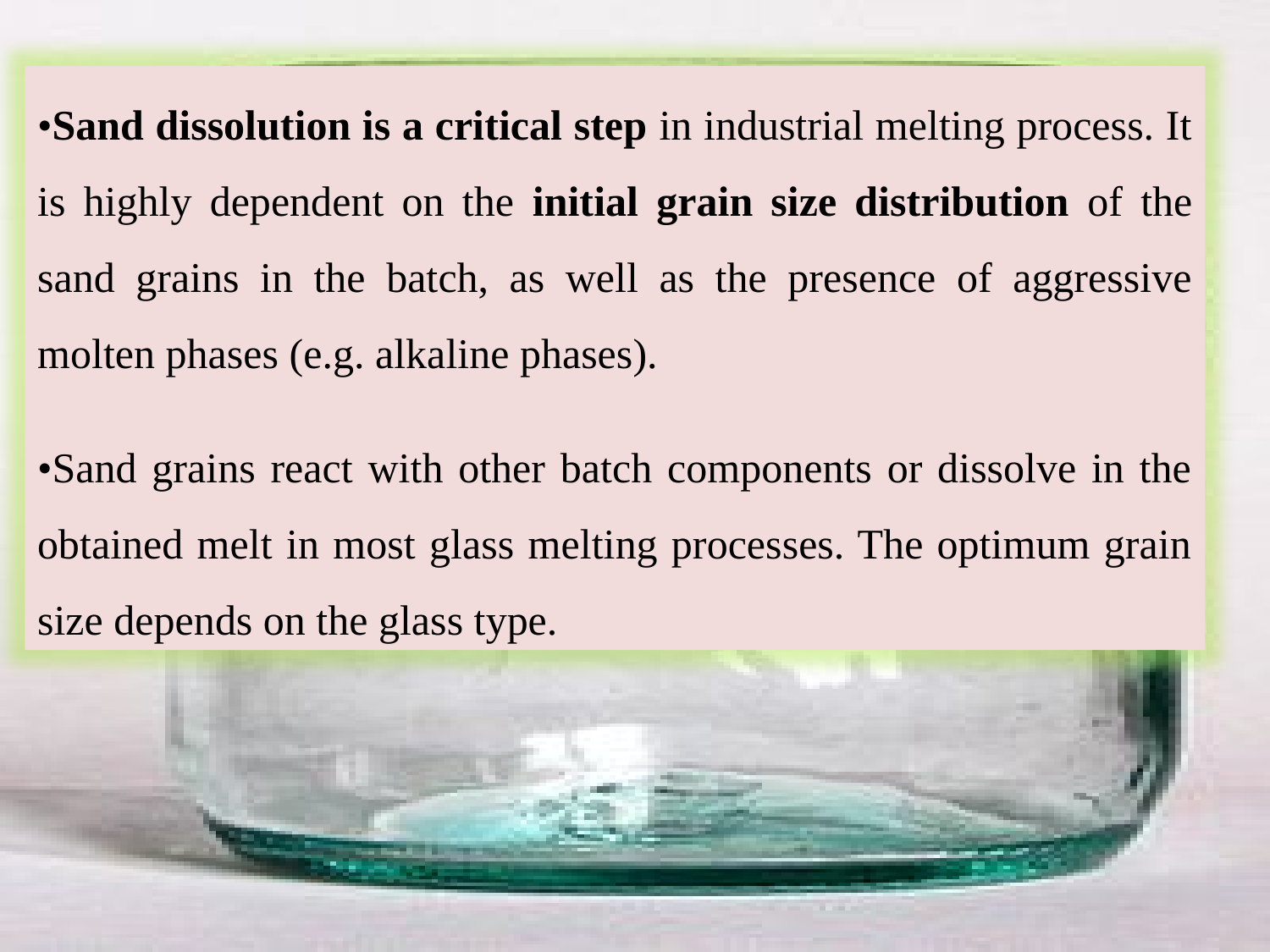

•Sand dissolution is a critical step in industrial melting process. It is highly dependent on the initial grain size distribution of the sand grains in the batch, as well as the presence of aggressive molten phases (e.g. alkaline phases).
•Sand grains react with other batch components or dissolve in the obtained melt in most glass melting processes. The optimum grain size depends on the glass type.